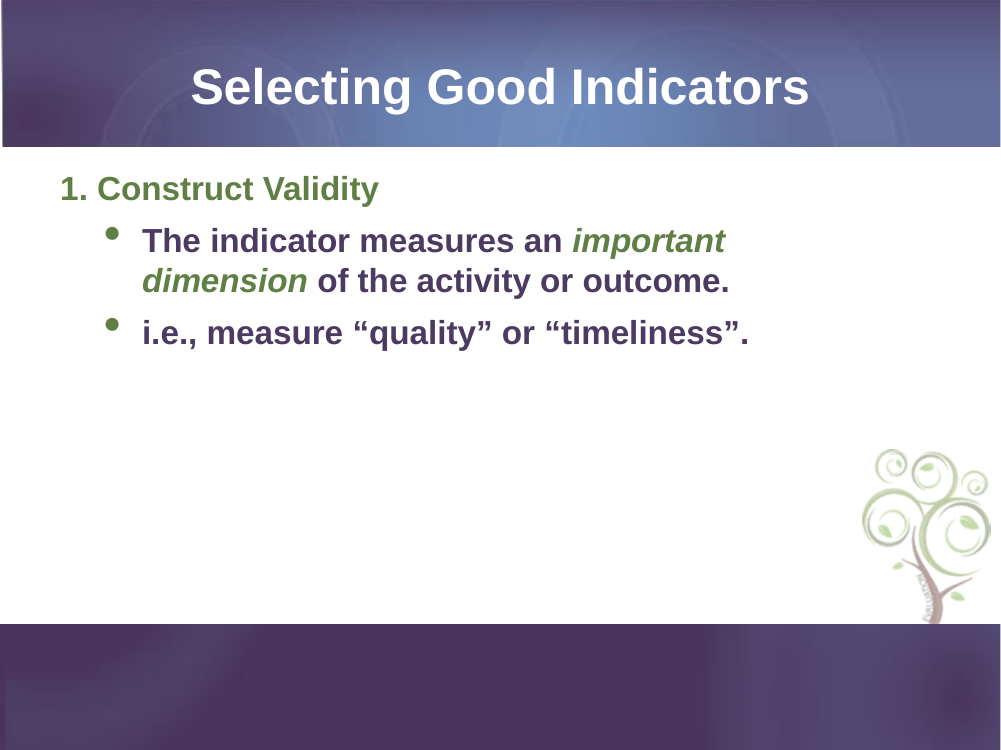

Selecting Good Indicators
1. Construct Validity
The indicator measures an important dimension of the activity or outcome.
i.e., measure “quality” or “timeliness”.